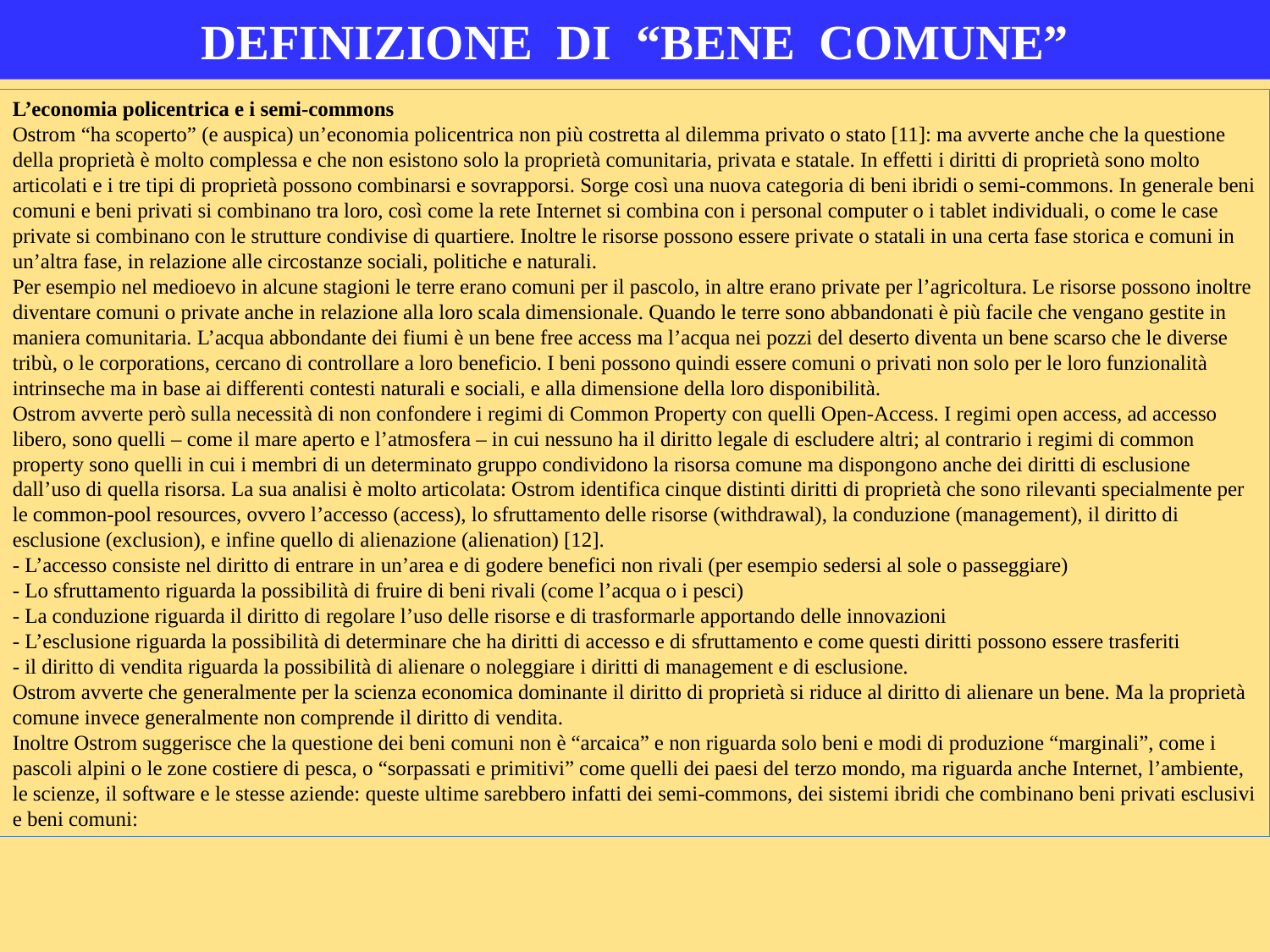

# DEFINIZIONE  DI  “BENE  COMUNE”
L’economia policentrica e i semi-commons
Ostrom “ha scoperto” (e auspica) un’economia policentrica non più costretta al dilemma privato o stato [11]: ma avverte anche che la questione della proprietà è molto complessa e che non esistono solo la proprietà comunitaria, privata e statale. In effetti i diritti di proprietà sono molto articolati e i tre tipi di proprietà possono combinarsi e sovrapporsi. Sorge così una nuova categoria di beni ibridi o semi-commons. In generale beni comuni e beni privati si combinano tra loro, così come la rete Internet si combina con i personal computer o i tablet individuali, o come le case private si combinano con le strutture condivise di quartiere. Inoltre le risorse possono essere private o statali in una certa fase storica e comuni in un’altra fase, in relazione alle circostanze sociali, politiche e naturali.
Per esempio nel medioevo in alcune stagioni le terre erano comuni per il pascolo, in altre erano private per l’agricoltura. Le risorse possono inoltre diventare comuni o private anche in relazione alla loro scala dimensionale. Quando le terre sono abbandonati è più facile che vengano gestite in maniera comunitaria. L’acqua abbondante dei fiumi è un bene free access ma l’acqua nei pozzi del deserto diventa un bene scarso che le diverse tribù, o le corporations, cercano di controllare a loro beneficio. I beni possono quindi essere comuni o privati non solo per le loro funzionalità intrinseche ma in base ai differenti contesti naturali e sociali, e alla dimensione della loro disponibilità.
Ostrom avverte però sulla necessità di non confondere i regimi di Common Property con quelli Open-Access. I regimi open access, ad accesso libero, sono quelli – come il mare aperto e l’atmosfera – in cui nessuno ha il diritto legale di escludere altri; al contrario i regimi di common property sono quelli in cui i membri di un determinato gruppo condividono la risorsa comune ma dispongono anche dei diritti di esclusione dall’uso di quella risorsa. La sua analisi è molto articolata: Ostrom identifica cinque distinti diritti di proprietà che sono rilevanti specialmente per le common-pool resources, ovvero l’accesso (access), lo sfruttamento delle risorse (withdrawal), la conduzione (management), il diritto di esclusione (exclusion), e infine quello di alienazione (alienation) [12].
- L’accesso consiste nel diritto di entrare in un’area e di godere benefici non rivali (per esempio sedersi al sole o passeggiare)
- Lo sfruttamento riguarda la possibilità di fruire di beni rivali (come l’acqua o i pesci)
- La conduzione riguarda il diritto di regolare l’uso delle risorse e di trasformarle apportando delle innovazioni
- L’esclusione riguarda la possibilità di determinare che ha diritti di accesso e di sfruttamento e come questi diritti possono essere trasferiti
- il diritto di vendita riguarda la possibilità di alienare o noleggiare i diritti di management e di esclusione.
Ostrom avverte che generalmente per la scienza economica dominante il diritto di proprietà si riduce al diritto di alienare un bene. Ma la proprietà comune invece generalmente non comprende il diritto di vendita.
Inoltre Ostrom suggerisce che la questione dei beni comuni non è “arcaica” e non riguarda solo beni e modi di produzione “marginali”, come i pascoli alpini o le zone costiere di pesca, o “sorpassati e primitivi” come quelli dei paesi del terzo mondo, ma riguarda anche Internet, l’ambiente, le scienze, il software e le stesse aziende: queste ultime sarebbero infatti dei semi-commons, dei sistemi ibridi che combinano beni privati esclusivi e beni comuni: